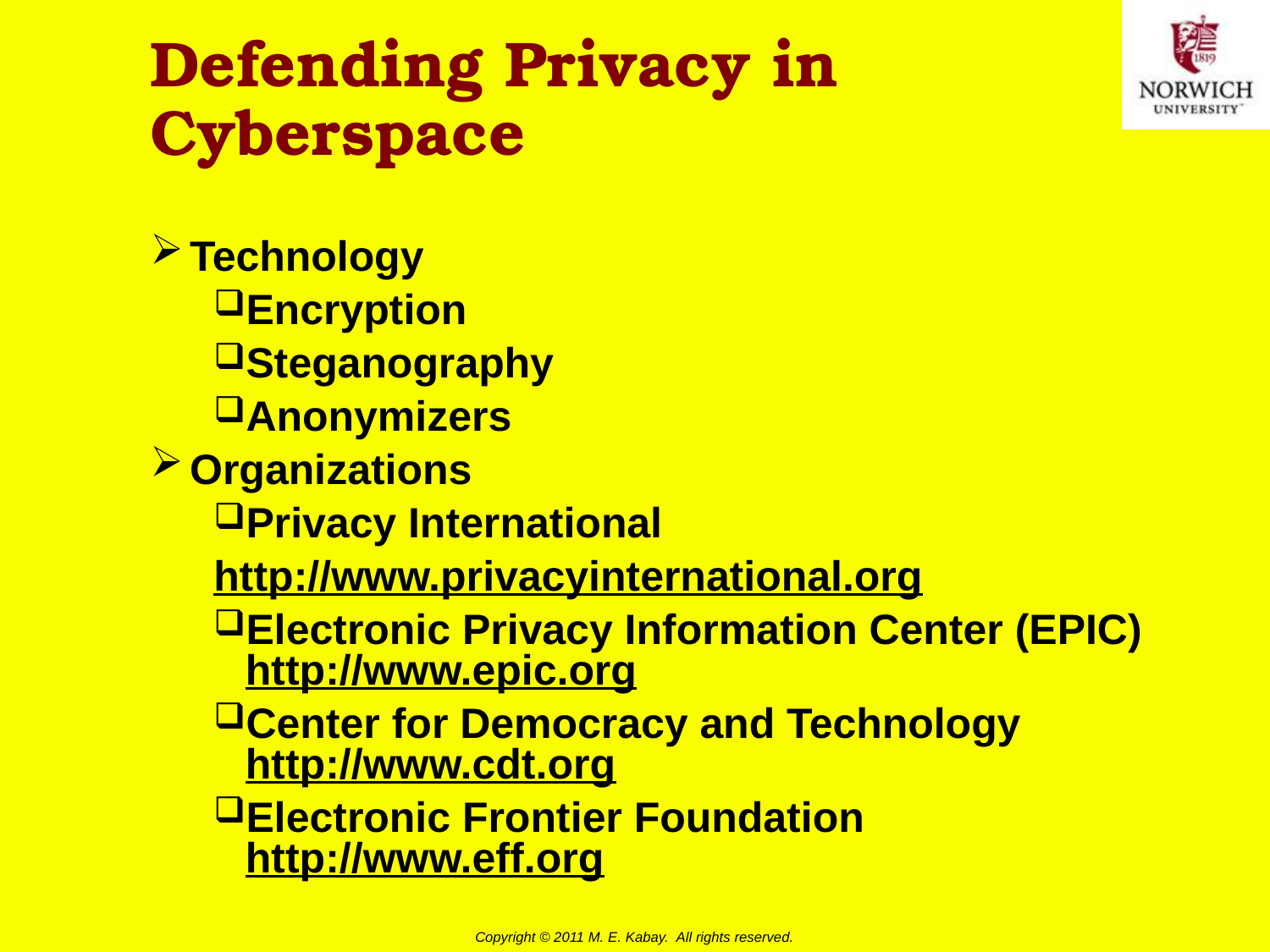

# Defending Privacy in Cyberspace
Technology
Encryption
Steganography
Anonymizers
Organizations
Privacy International
http://www.privacyinternational.org
Electronic Privacy Information Center (EPIC) http://www.epic.org
Center for Democracy and Technology http://www.cdt.org
Electronic Frontier Foundation http://www.eff.org